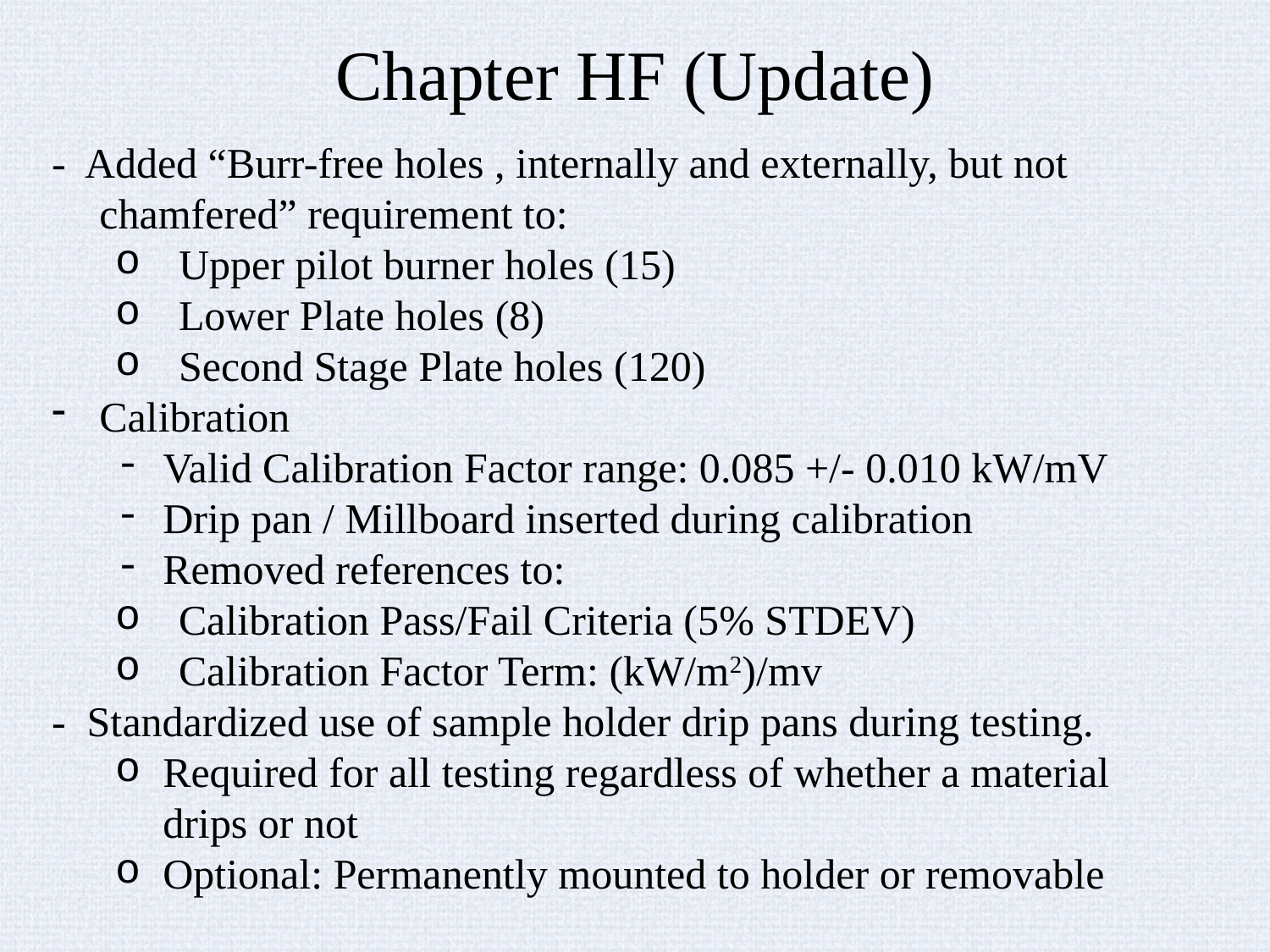

Chapter HF (Update)
-  Added “Burr-free holes , internally and externally, but not chamfered” requirement to:
Upper pilot burner holes (15)
Lower Plate holes (8)
Second Stage Plate holes (120)
Calibration
Valid Calibration Factor range: 0.085 +/- 0.010 kW/mV
Drip pan / Millboard inserted during calibration
Removed references to:
Calibration Pass/Fail Criteria (5% STDEV)
Calibration Factor Term: (kW/m2)/mv
-  Standardized use of sample holder drip pans during testing.
Required for all testing regardless of whether a material drips or not
Optional: Permanently mounted to holder or removable